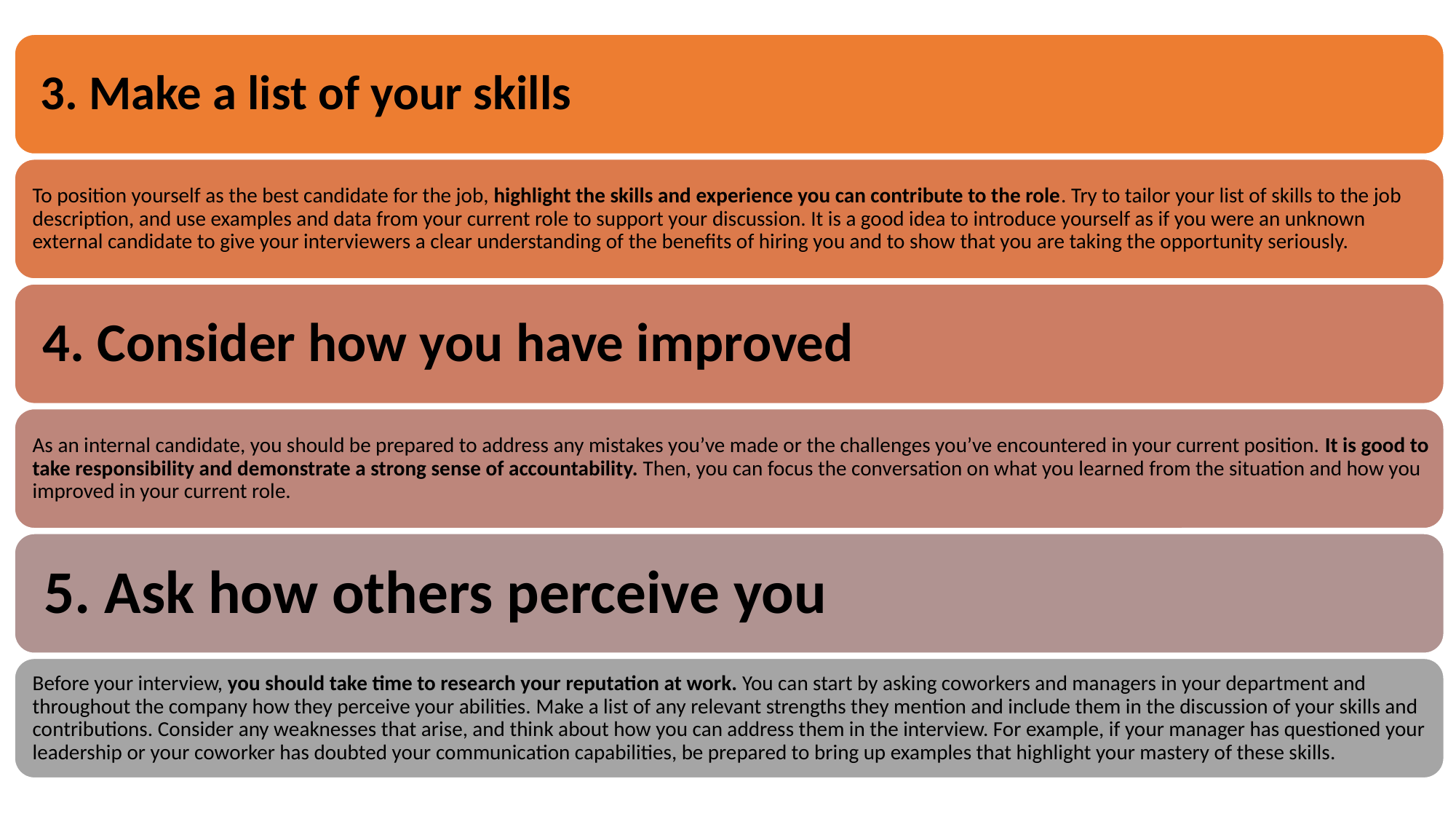

3. Make a list of your skills
To position yourself as the best candidate for the job, highlight the skills and experience you can contribute to the role. Try to tailor your list of skills to the job description, and use examples and data from your current role to support your discussion. It is a good idea to introduce yourself as if you were an unknown external candidate to give your interviewers a clear understanding of the benefits of hiring you and to show that you are taking the opportunity seriously.
4. Consider how you have improved
As an internal candidate, you should be prepared to address any mistakes you’ve made or the challenges you’ve encountered in your current position. It is good to take responsibility and demonstrate a strong sense of accountability. Then, you can focus the conversation on what you learned from the situation and how you improved in your current role.
5. Ask how others perceive you
Before your interview, you should take time to research your reputation at work. You can start by asking coworkers and managers in your department and throughout the company how they perceive your abilities. Make a list of any relevant strengths they mention and include them in the discussion of your skills and contributions. Consider any weaknesses that arise, and think about how you can address them in the interview. For example, if your manager has questioned your leadership or your coworker has doubted your communication capabilities, be prepared to bring up examples that highlight your mastery of these skills.